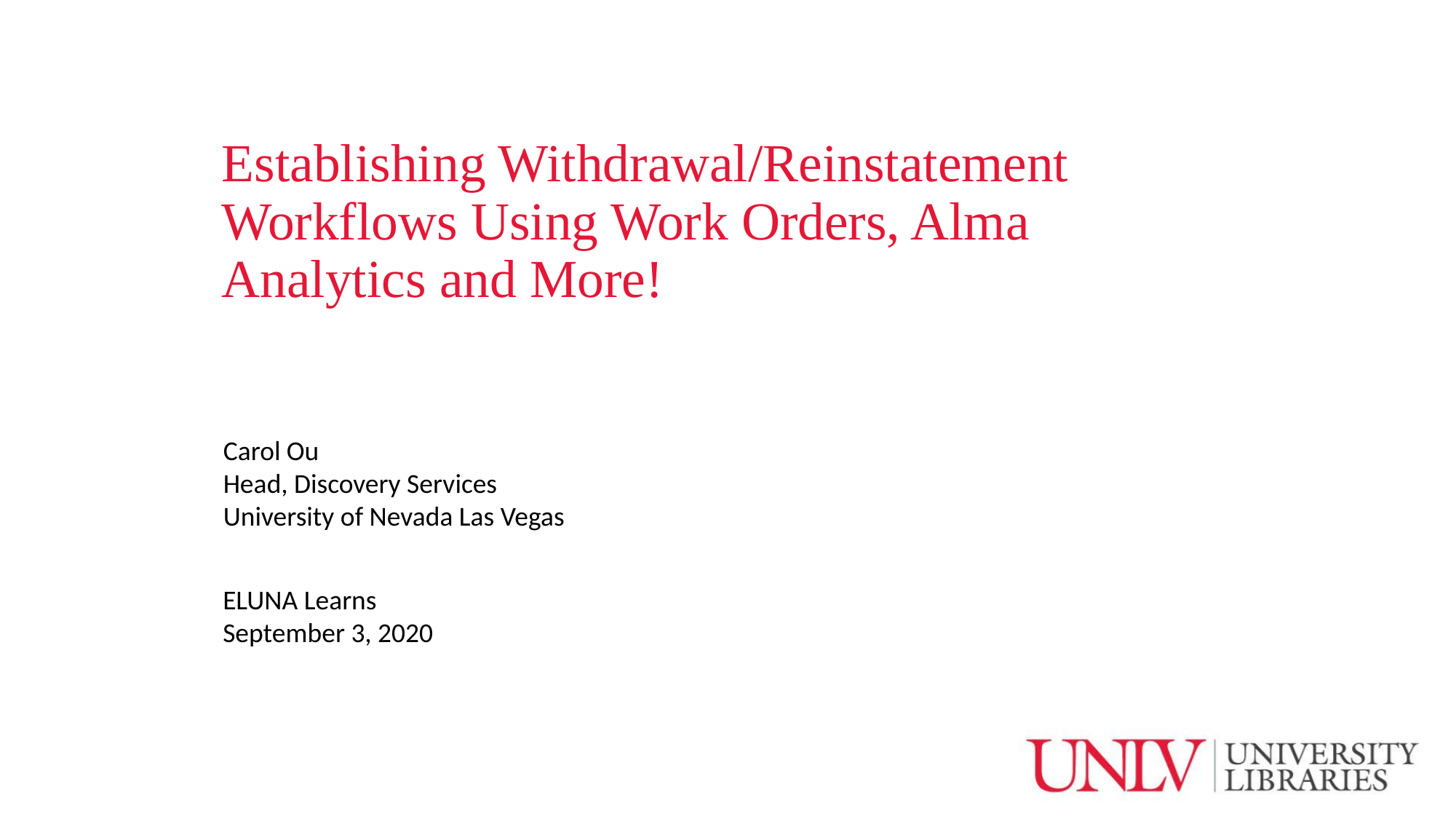

# Establishing Withdrawal/Reinstatement Workflows Using Work Orders, Alma Analytics and More!
Carol Ou
Head, Discovery Services
University of Nevada Las Vegas
ELUNA Learns
September 3, 2020